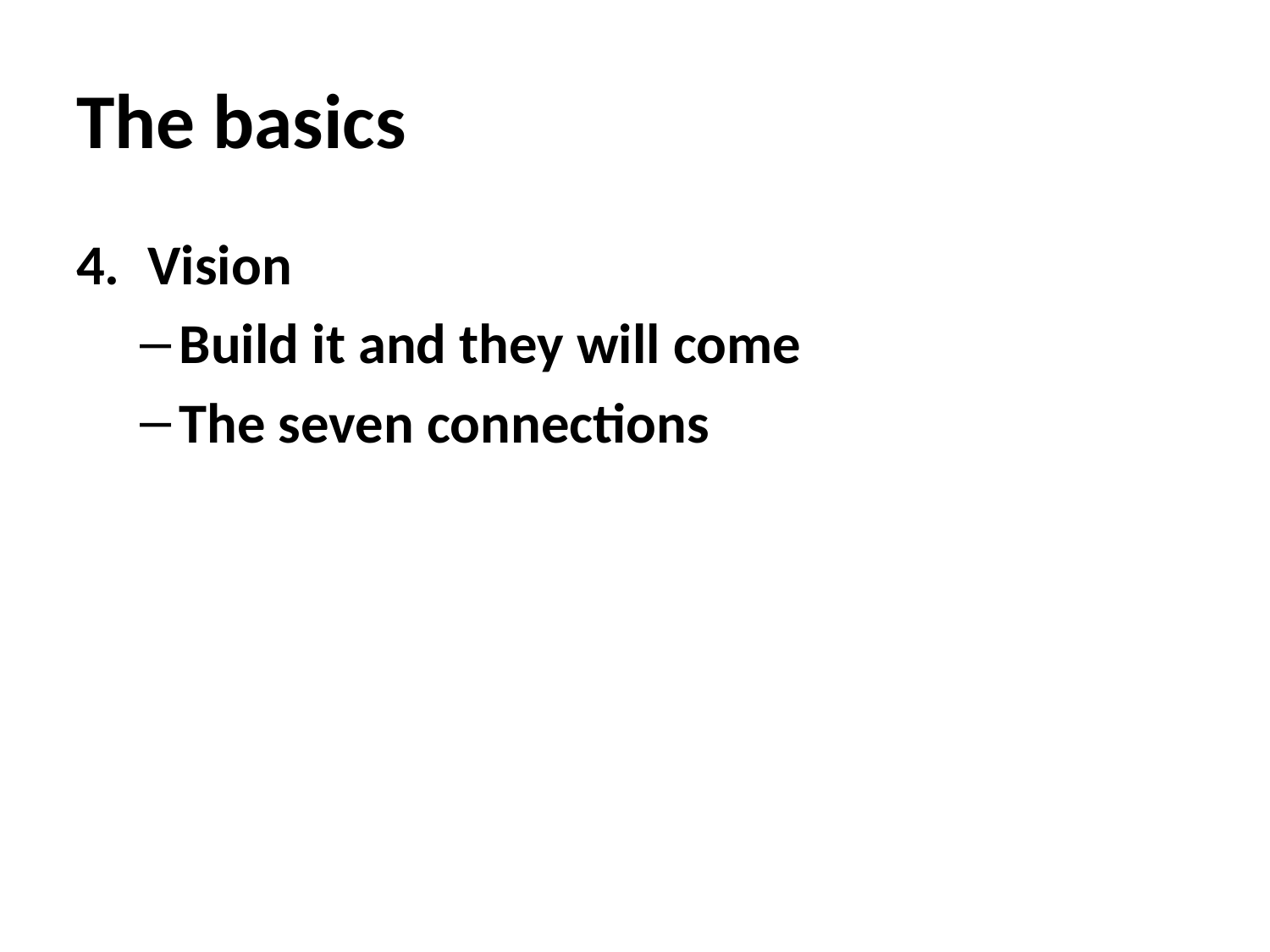

# The basics
Vision
Build it and they will come
The seven connections